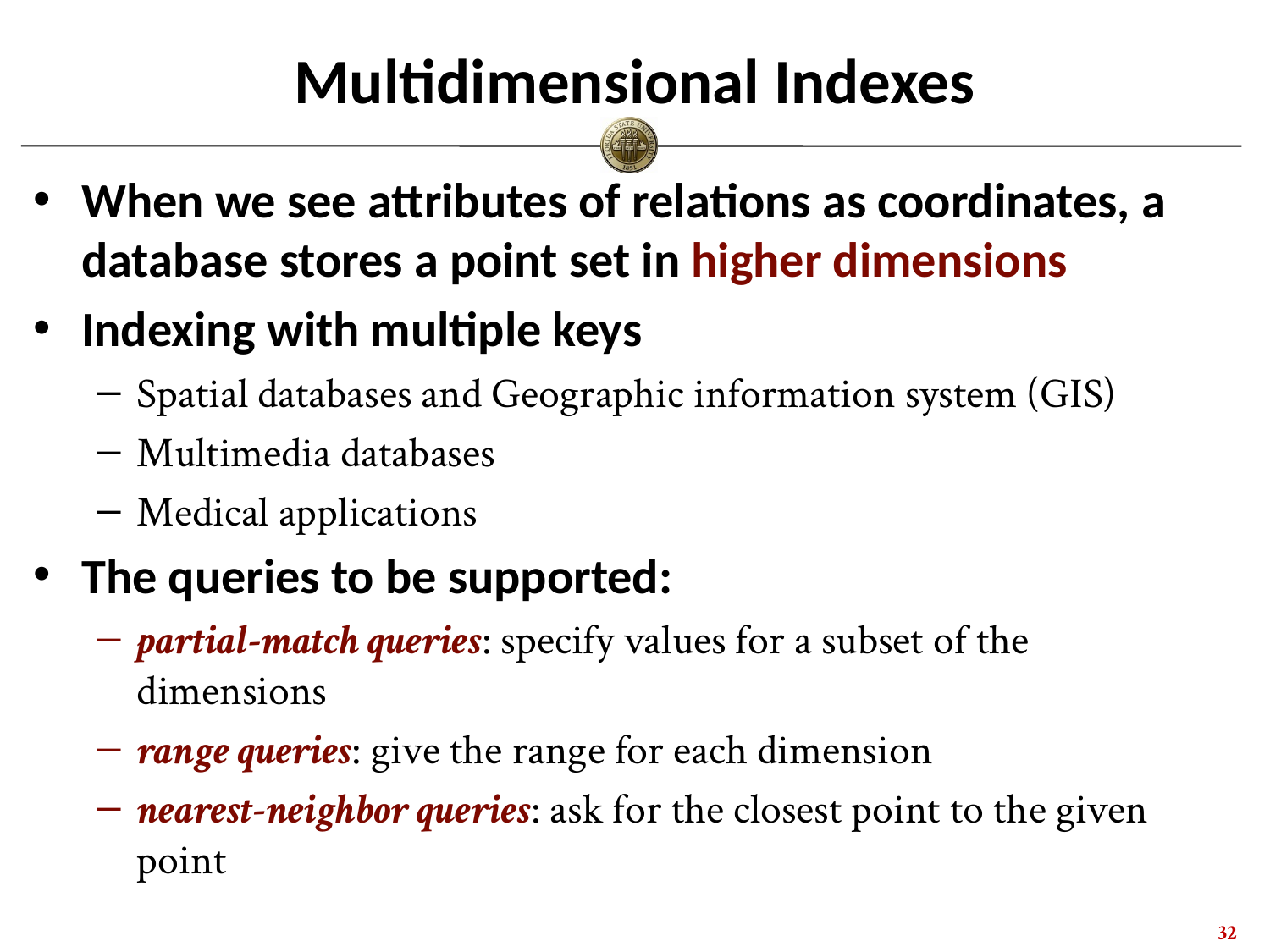

# Multidimensional Indexes
When we see attributes of relations as coordinates, a database stores a point set in higher dimensions
Indexing with multiple keys
Spatial databases and Geographic information system (GIS)
Multimedia databases
Medical applications
The queries to be supported:
partial-match queries: specify values for a subset of the dimensions
range queries: give the range for each dimension
nearest-neighbor queries: ask for the closest point to the given point

32